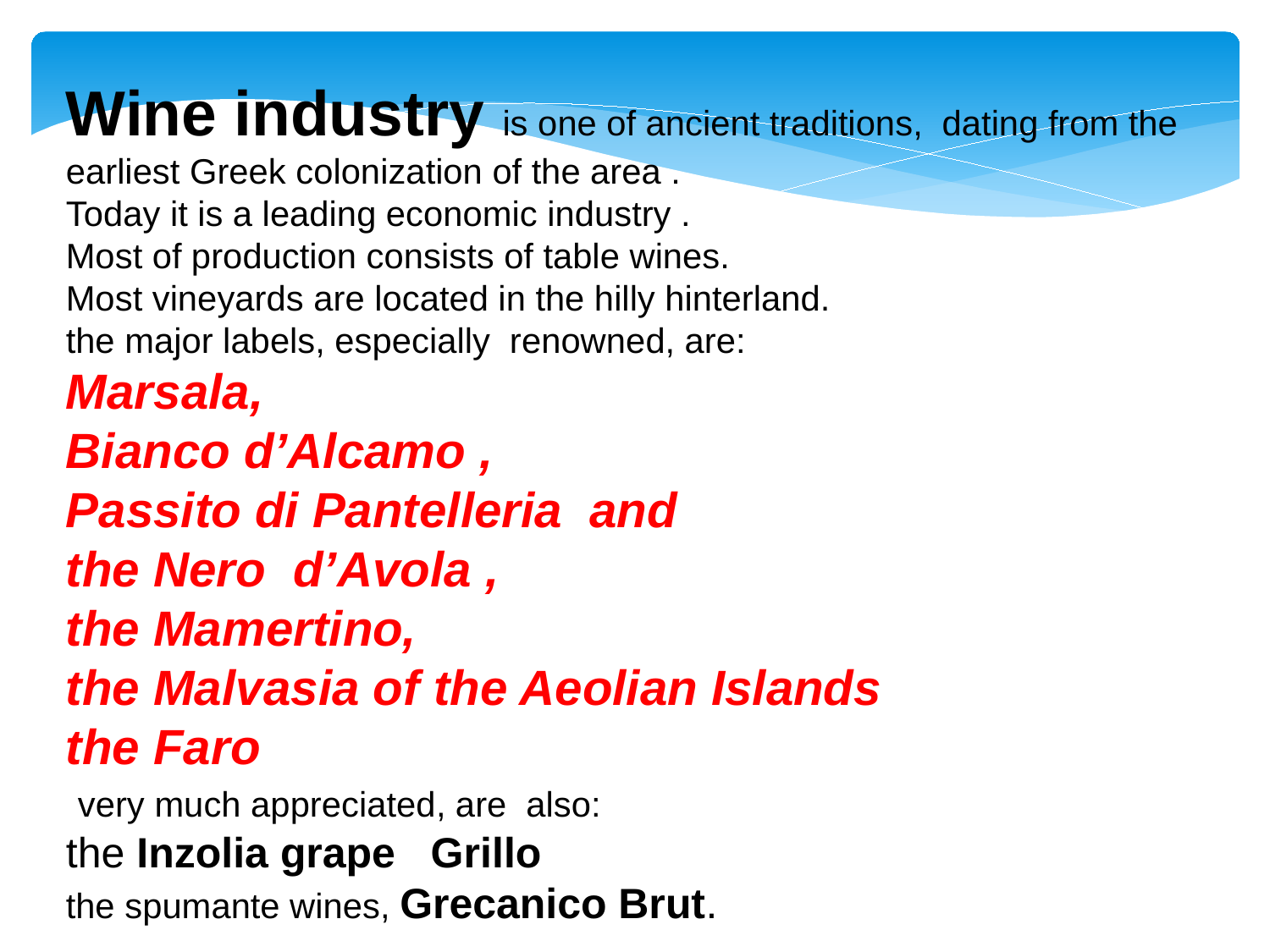

Wine industry is one of ancient traditions,  dating from the earliest Greek colonization of the area .
Today it is a leading economic industry .
Most of production consists of table wines.
Most vineyards are located in the hilly hinterland.
the major labels, especially  renowned, are:
Marsala,
Bianco d’Alcamo ,
Passito di Pantelleria  and
the Nero  d’Avola ,
the Mamertino,
the Malvasia of the Aeolian Islands
the Faro
 very much appreciated, are  also:
the Inzolia grape   Grillo
the spumante wines, Grecanico Brut.